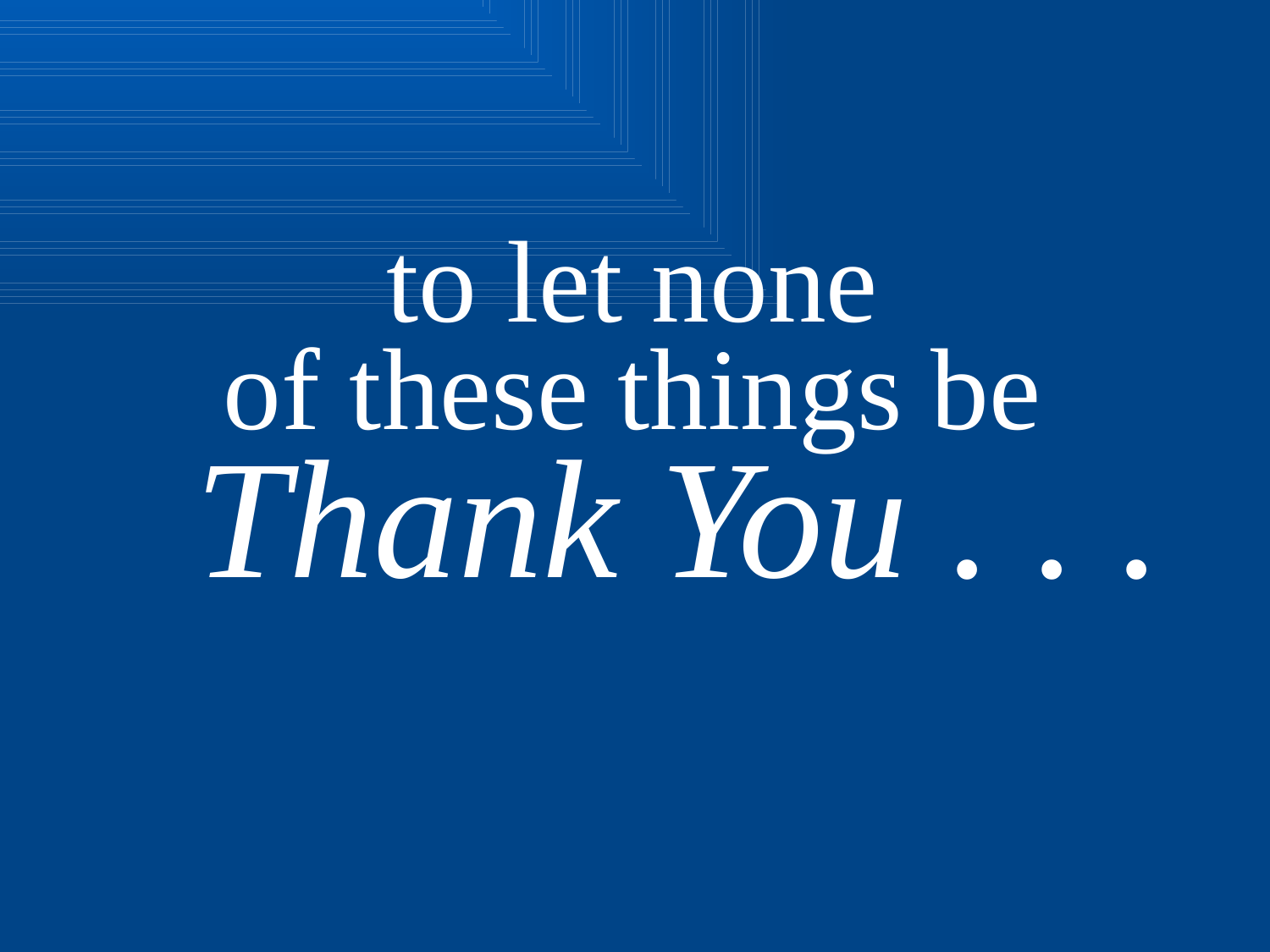

to let none
of these things be
  Thank You . . .